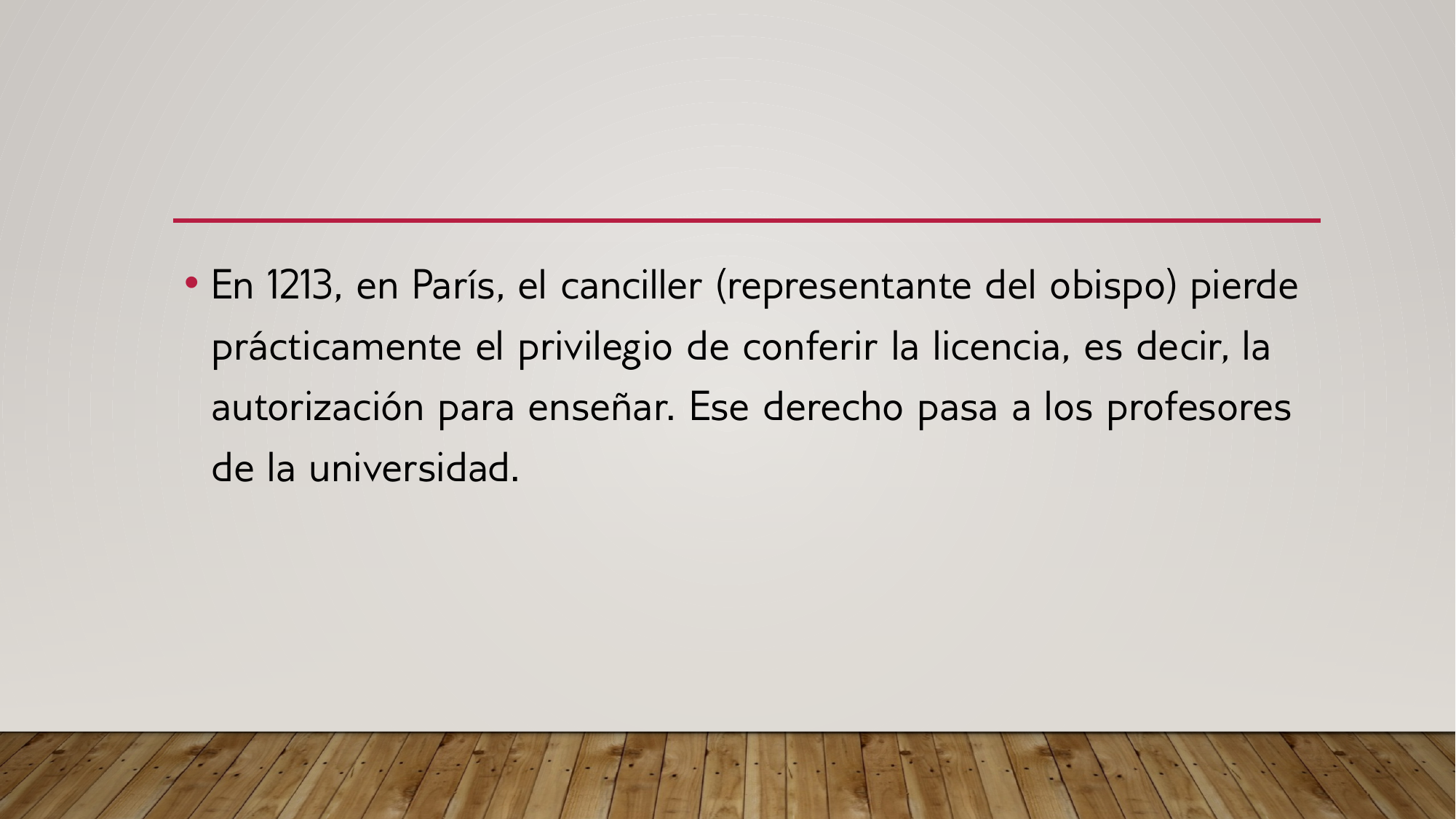

#
En 1213, en París, el canciller (representante del obispo) pierde prácticamente el privilegio de conferir la licencia, es decir, la autorización para enseñar. Ese derecho pasa a los profesores de la universidad.